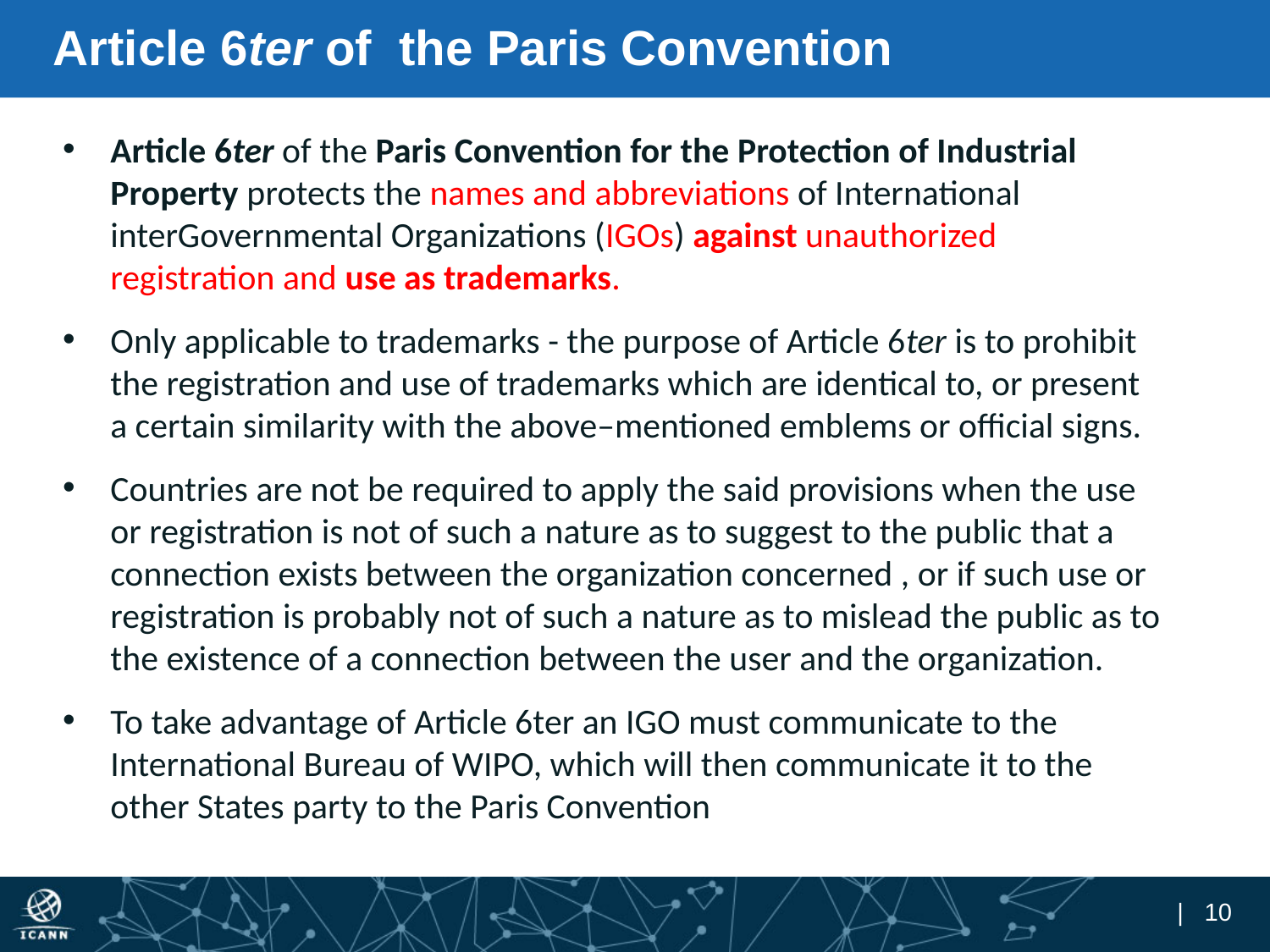

# Article 6ter of  the Paris Convention
Article 6ter of the Paris Convention for the Protection of Industrial Property protects the names and abbreviations of International interGovernmental Organizations (IGOs) against unauthorized registration and use as trademarks.
Only applicable to trademarks - the purpose of Article 6ter is to prohibit the registration and use of trademarks which are identical to, or present a certain similarity with the above–mentioned emblems or official signs.
Countries are not be required to apply the said provisions when the use or registration is not of such a nature as to suggest to the public that a connection exists between the organization concerned , or if such use or registration is probably not of such a nature as to mislead the public as to the existence of a connection between the user and the organization.
To take advantage of Article 6ter an IGO must communicate to the International Bureau of WIPO, which will then communicate it to the other States party to the Paris Convention